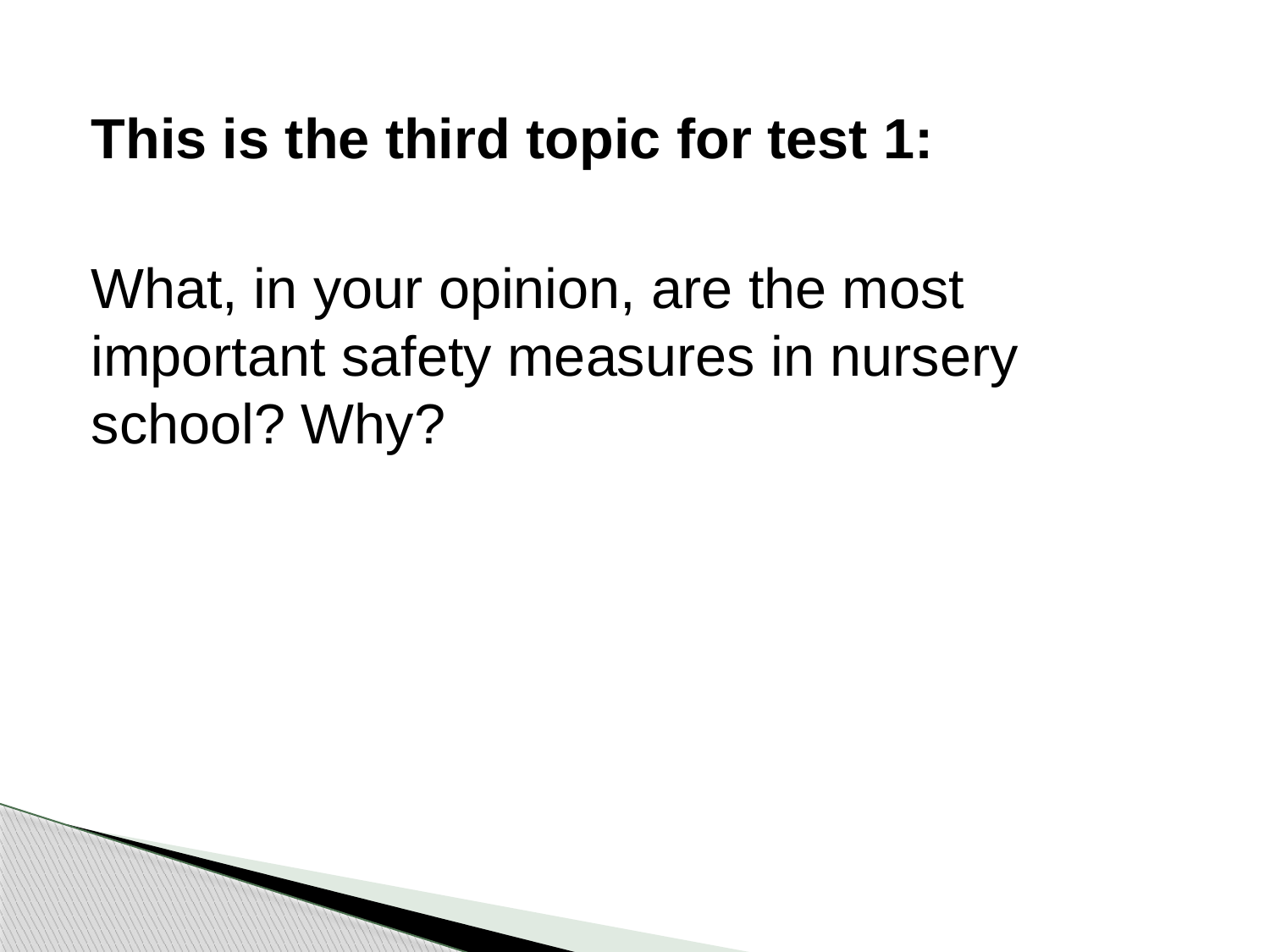

This is the third topic for test 1:

What, in your opinion, are the most important safety measures in nursery school? Why?